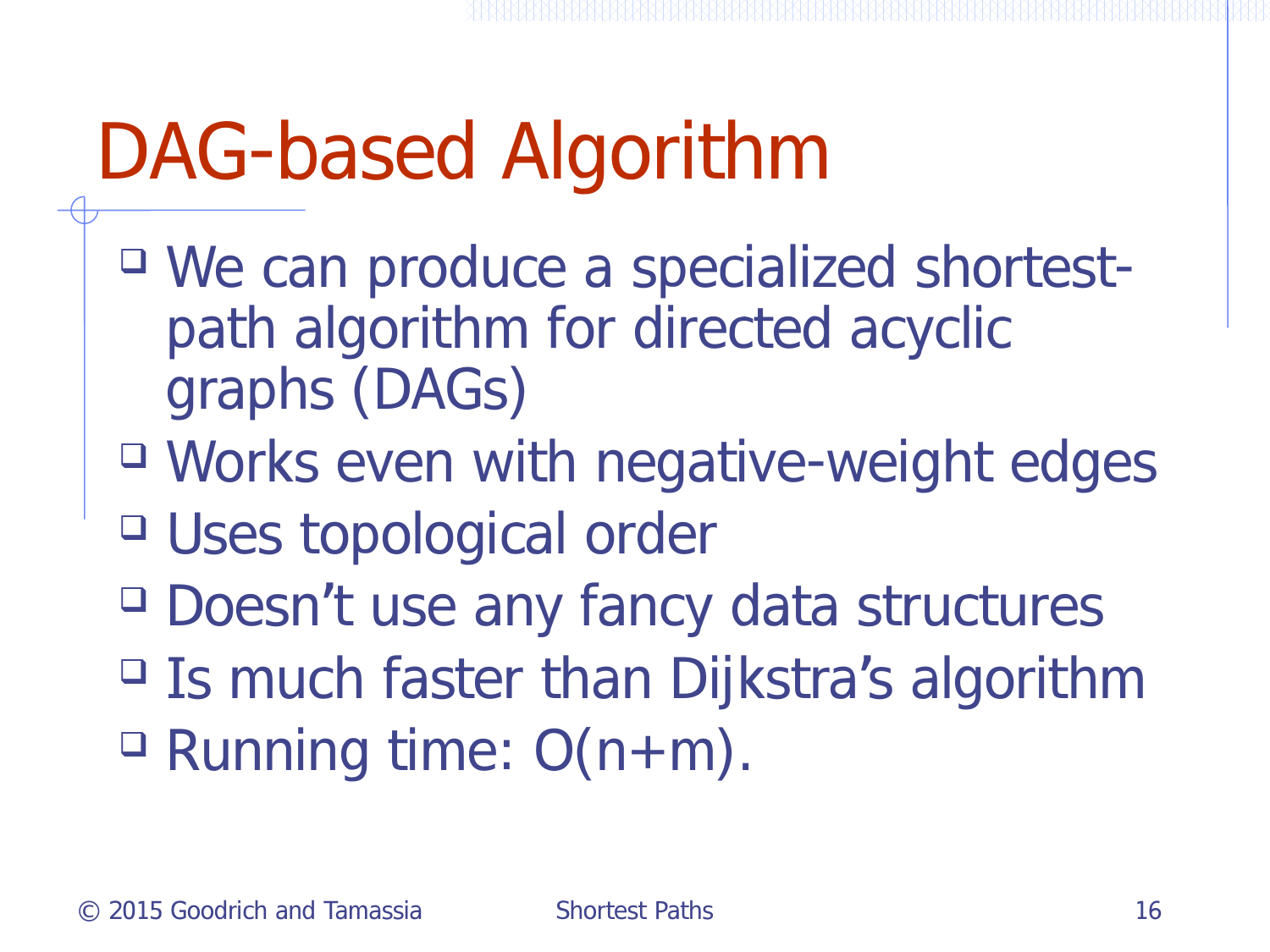

# DAG-based Algorithm
We can produce a specialized shortest-path algorithm for directed acyclic graphs (DAGs)
Works even with negative-weight edges
Uses topological order
Doesn’t use any fancy data structures
Is much faster than Dijkstra’s algorithm
Running time: O(n+m).
Shortest Paths
16